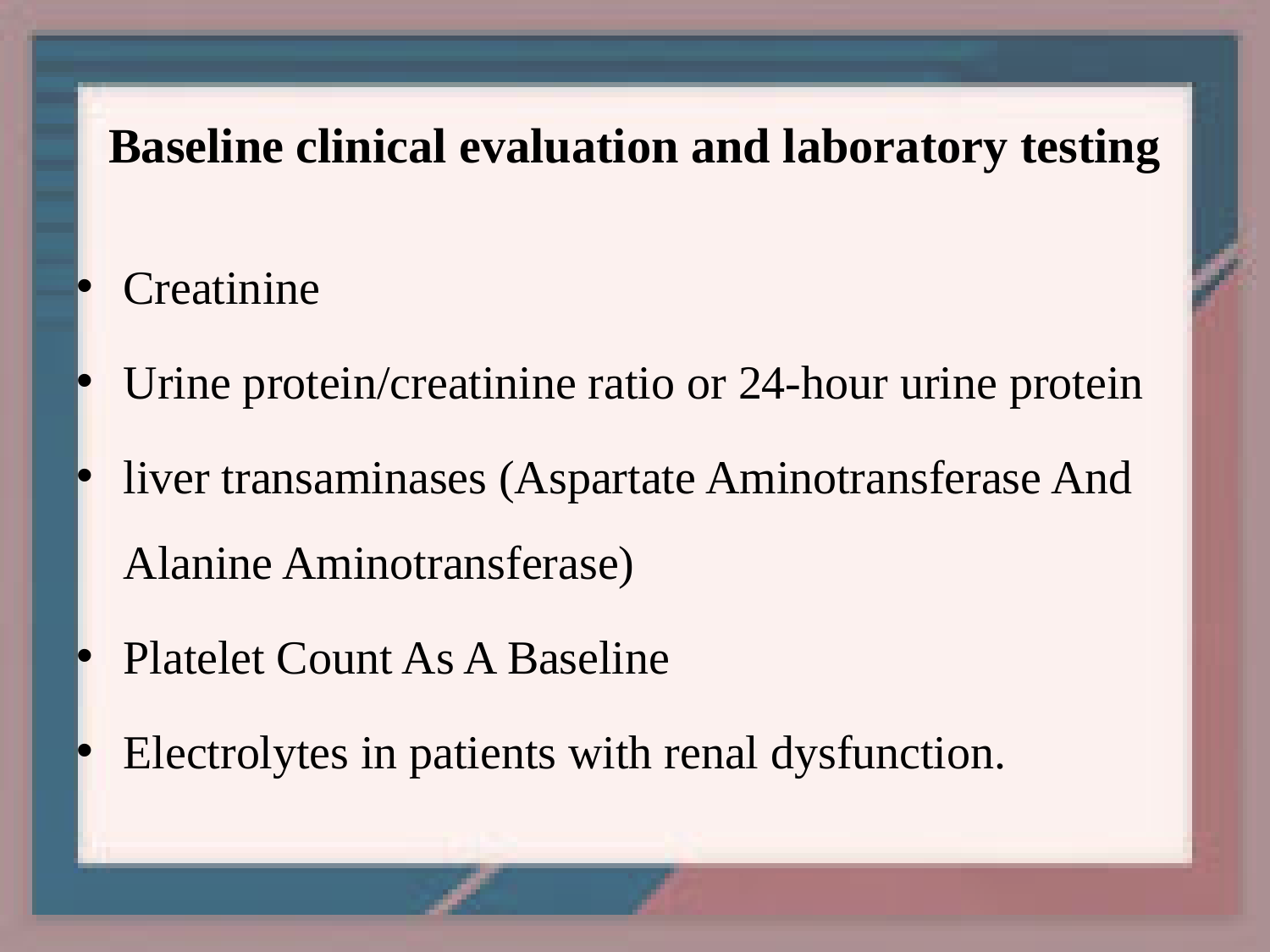

# Baseline clinical evaluation and laboratory testing
Creatinine
Urine protein/creatinine ratio or 24-hour urine protein
liver transaminases (Aspartate Aminotransferase And Alanine Aminotransferase)
Platelet Count As A Baseline
Electrolytes in patients with renal dysfunction.